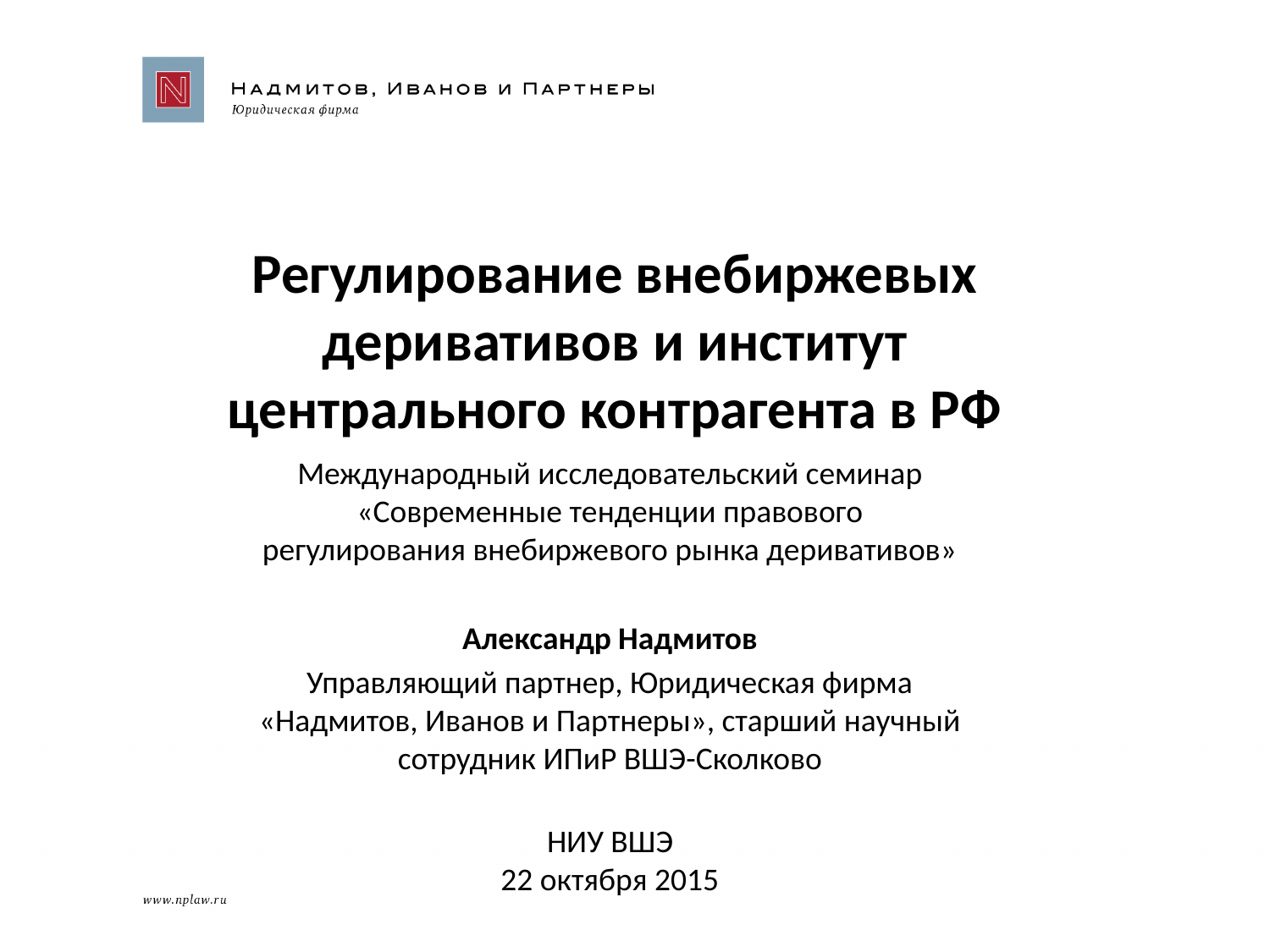

# Регулирование внебиржевых деривативов и институт центрального контрагента в РФ
Международный исследовательский семинар «Современные тенденции правового регулирования внебиржевого рынка деривативов»

Александр Надмитов
Управляющий партнер, Юридическая фирма «Надмитов, Иванов и Партнеры», старший научный сотрудник ИПиР ВШЭ-Сколково
НИУ ВШЭ
22 октября 2015